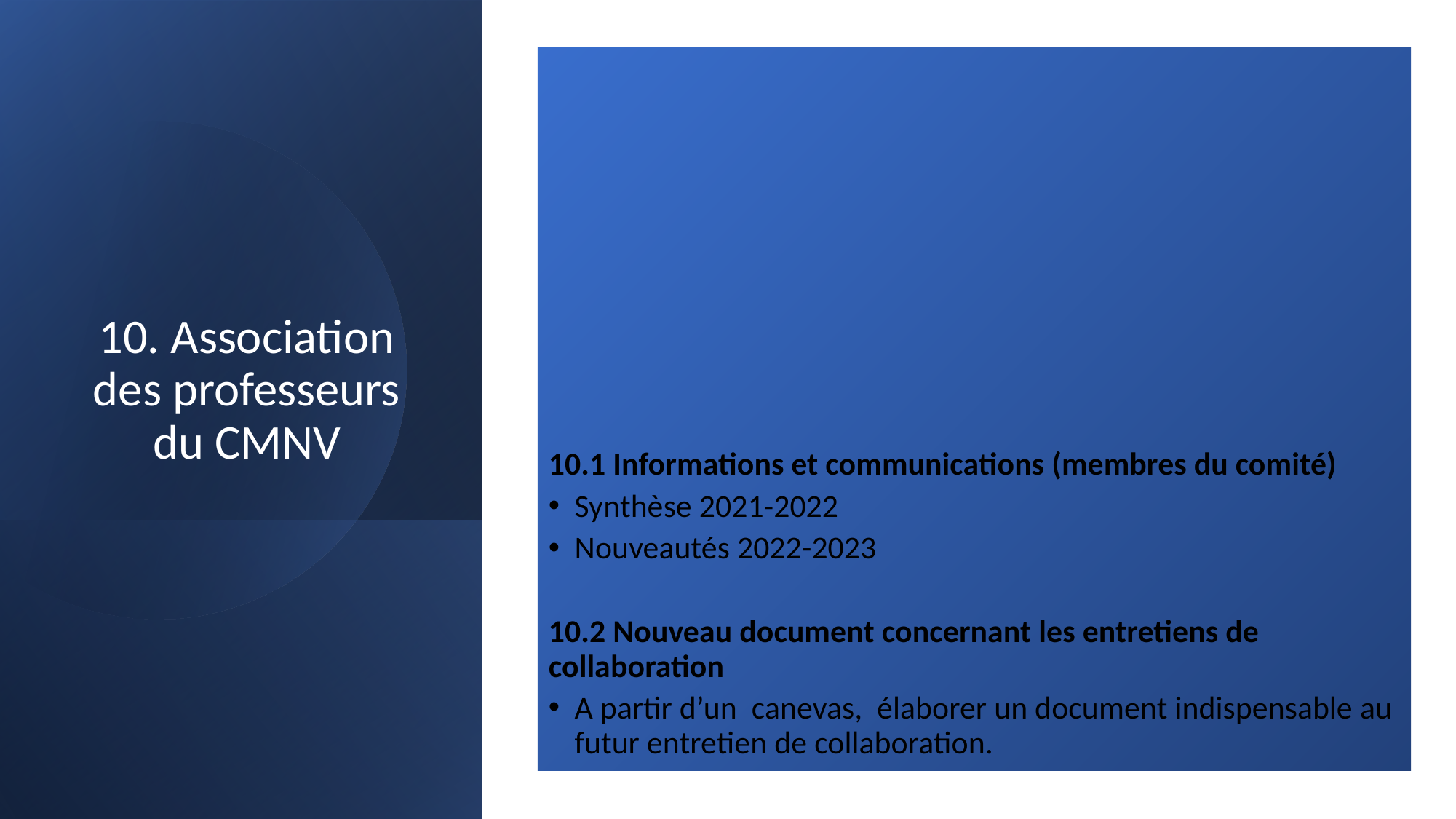

10.1 Informations et communications (membres du comité)
Synthèse 2021-2022
Nouveautés 2022-2023

10.2 Nouveau document concernant les entretiens de collaboration
A partir d’un  canevas,  élaborer un document indispensable au futur entretien de collaboration.

# 10. Association des professeurs du CMNV